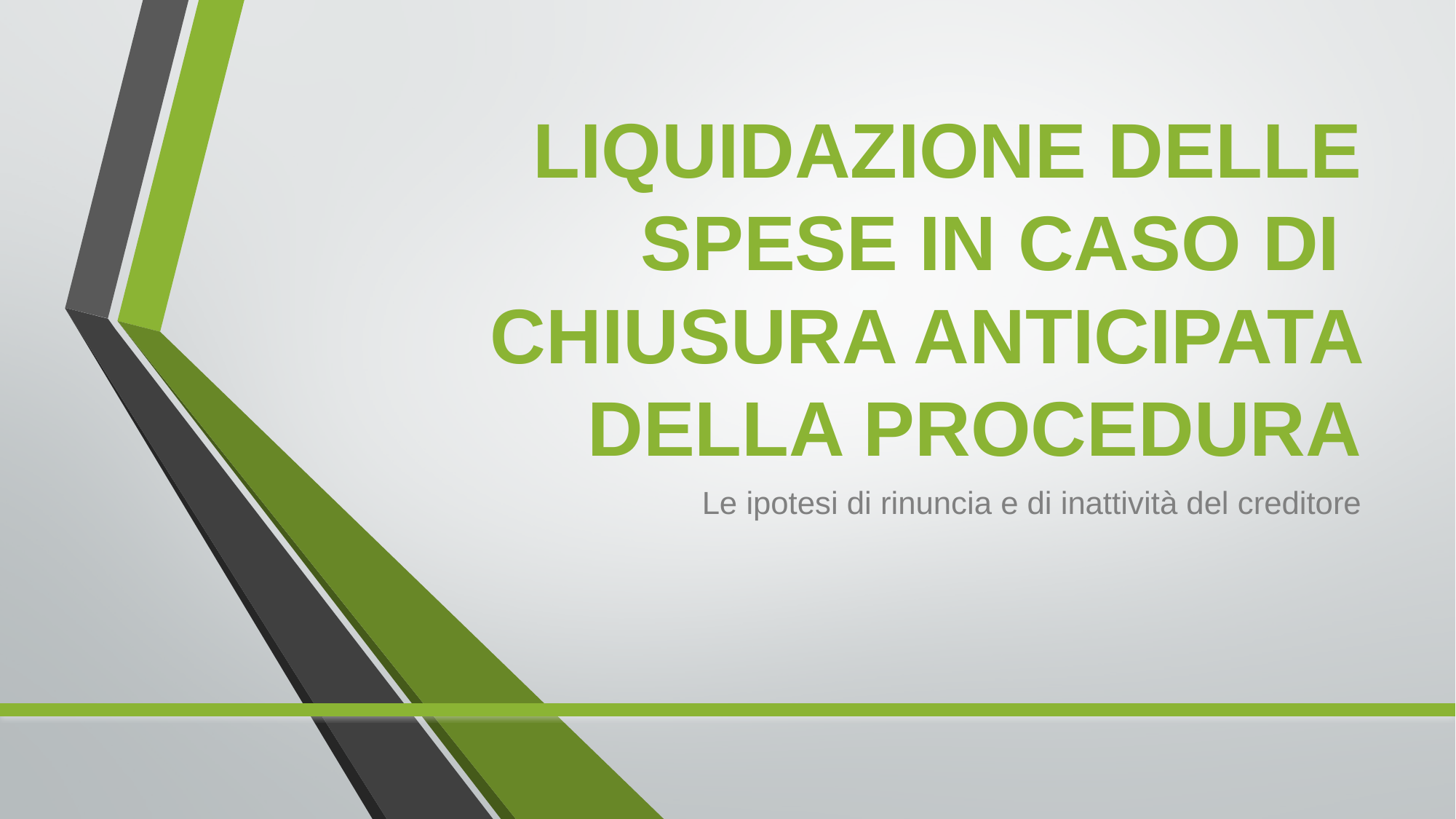

# LIQUIDAZIONE DELLE SPESE IN CASO DI CHIUSURA ANTICIPATA DELLA PROCEDURA
Le ipotesi di rinuncia e di inattività del creditore